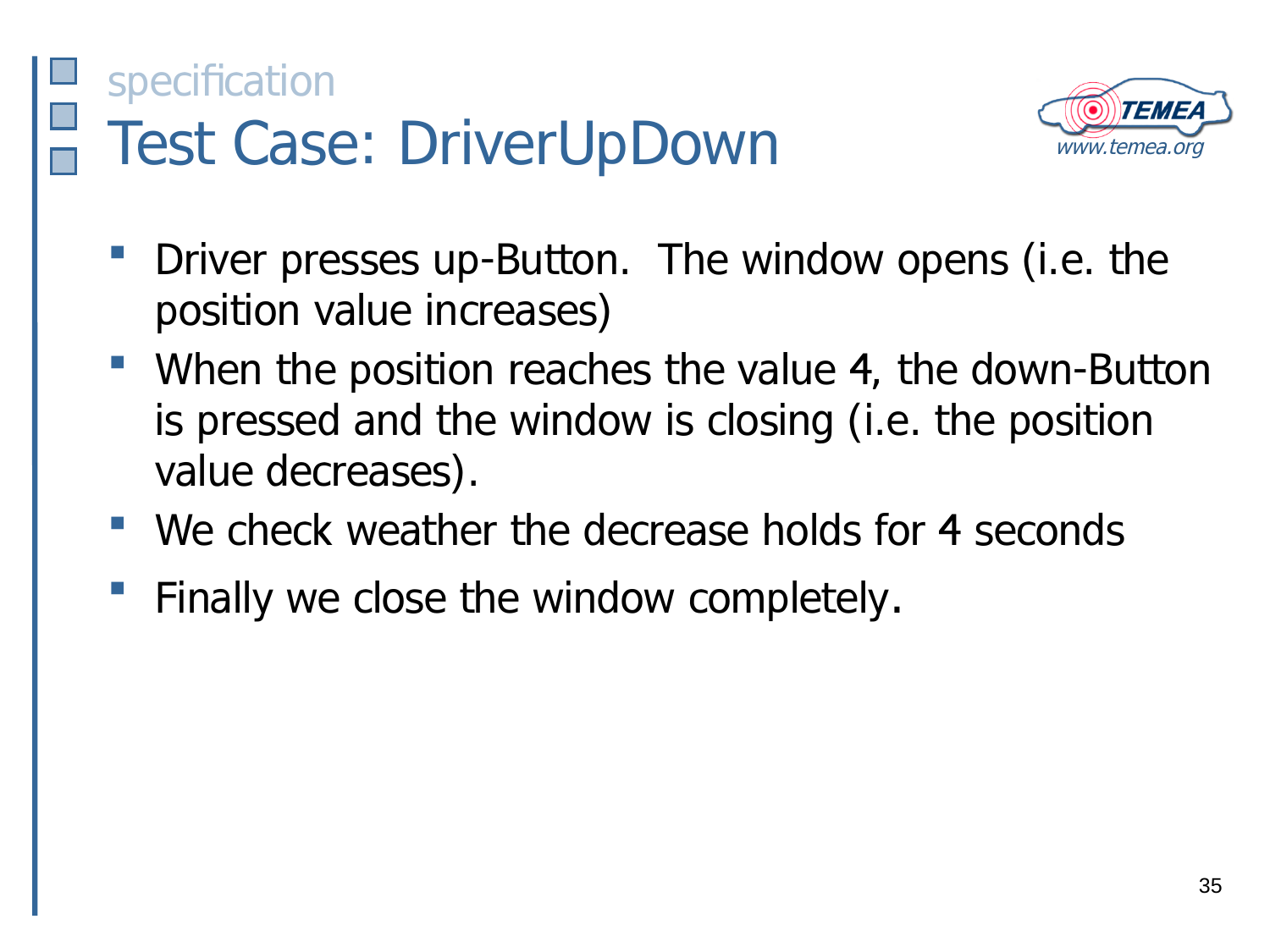

# specification Test Case: DriverUpDown
Driver presses up-Button.  The window opens (i.e. the position value increases)
When the position reaches the value 4, the down-Button is pressed and the window is closing (i.e. the position value decreases).
We check weather the decrease holds for 4 seconds
Finally we close the window completely.
35